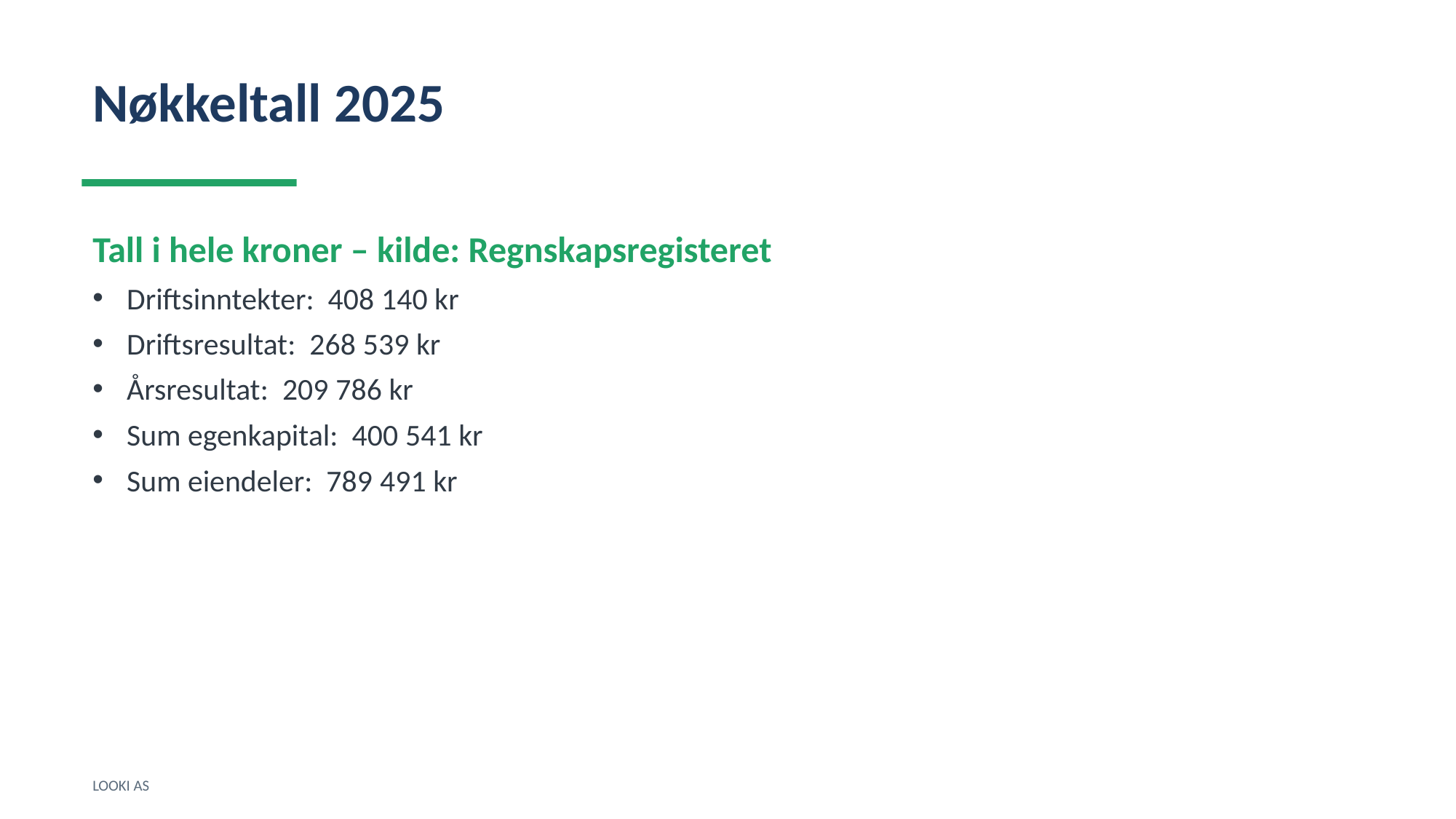

Nøkkeltall 2025

Tall i hele kroner – kilde: Regnskapsregisteret
Driftsinntekter:  408 140 kr
Driftsresultat:  268 539 kr
Årsresultat:  209 786 kr
Sum egenkapital:  400 541 kr
Sum eiendeler:  789 491 kr
LOOKI AS